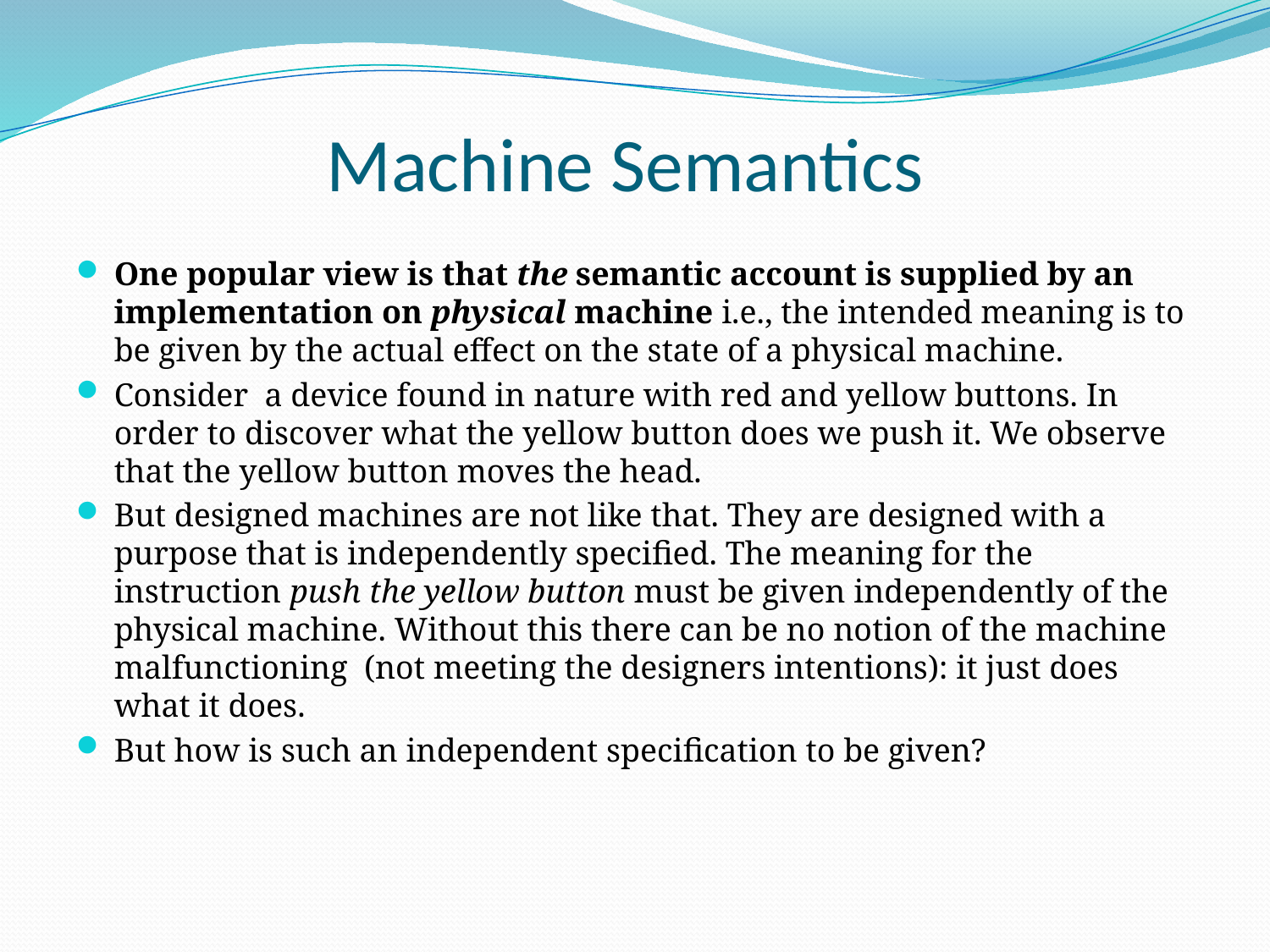

# Machine Semantics
One popular view is that the semantic account is supplied by an implementation on physical machine i.e., the intended meaning is to be given by the actual effect on the state of a physical machine.
Consider  a device found in nature with red and yellow buttons. In order to discover what the yellow button does we push it. We observe that the yellow button moves the head.
But designed machines are not like that. They are designed with a purpose that is independently specified. The meaning for the instruction push the yellow button must be given independently of the physical machine. Without this there can be no notion of the machine malfunctioning  (not meeting the designers intentions): it just does what it does.
But how is such an independent specification to be given?